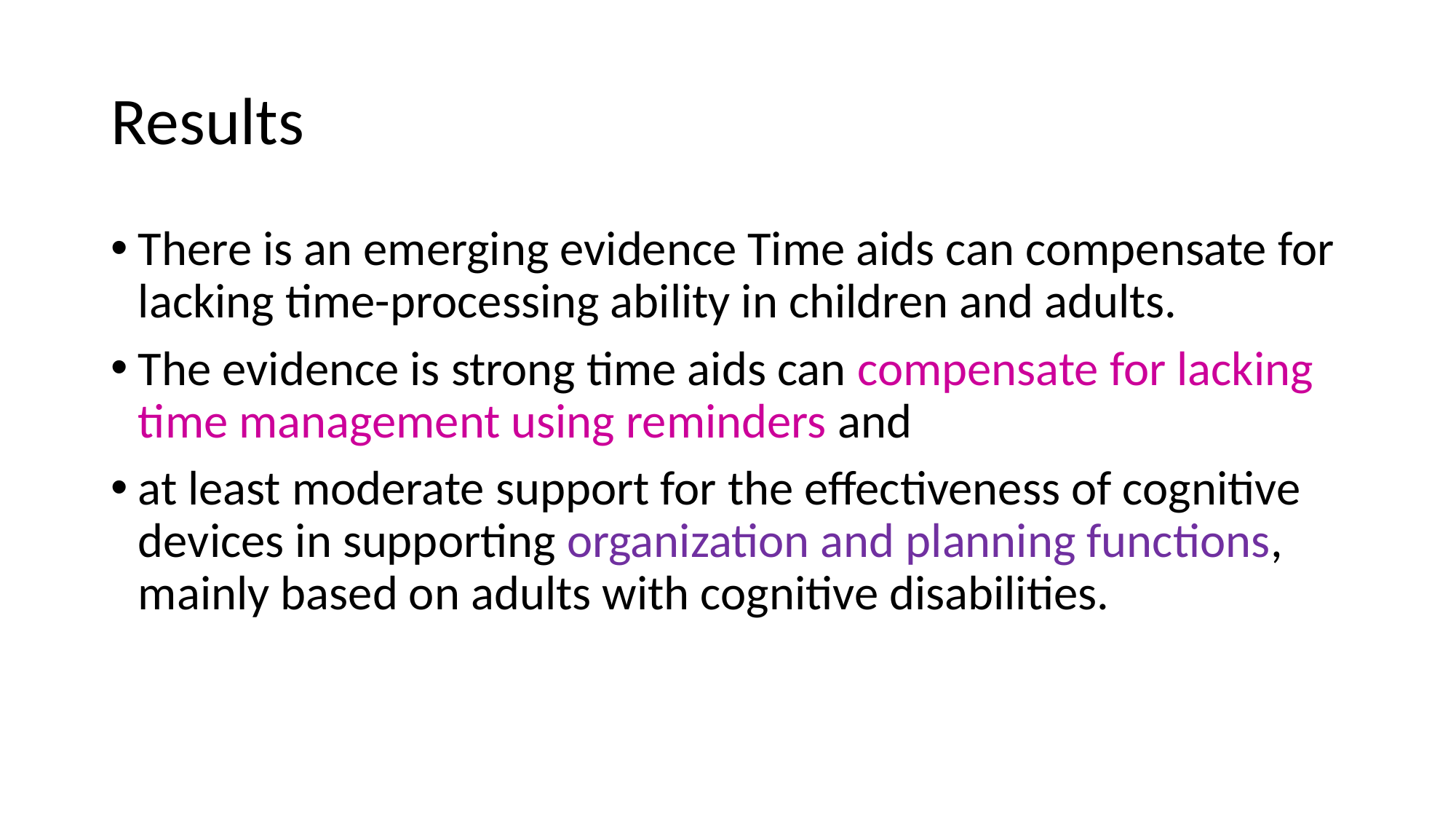

# Results
There is an emerging evidence Time aids can compensate for lacking time-processing ability in children and adults.
The evidence is strong time aids can compensate for lacking time management using reminders and
at least moderate support for the effectiveness of cognitive devices in supporting organization and planning functions, mainly based on adults with cognitive disabilities.